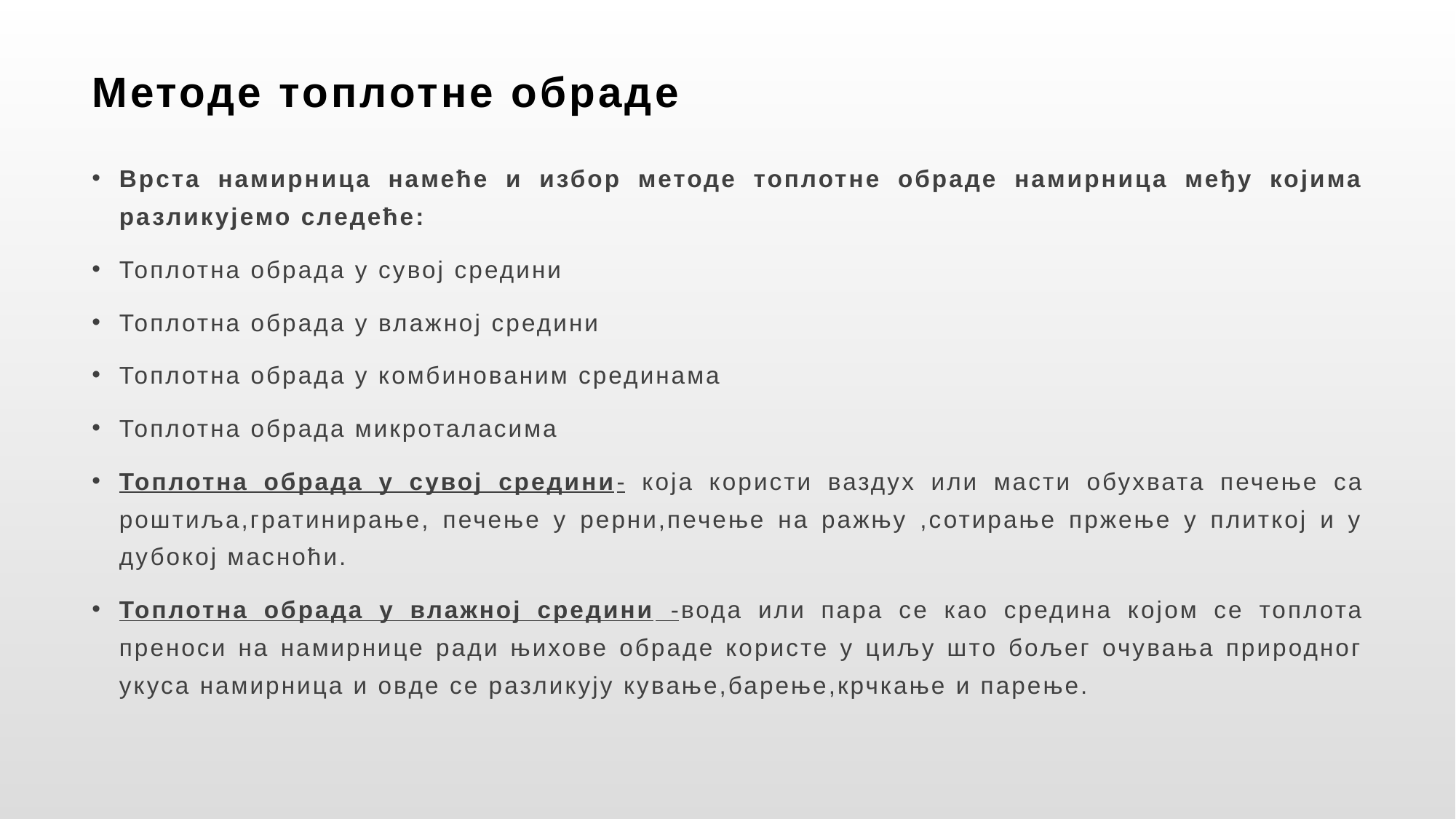

# Методе топлотне обраде
Врста намирница намеће и избор методе топлотне обраде намирница међу којима разликујемо следеће:
Топлотна обрада у сувој средини
Топлотна обрада у влажној средини
Топлотна обрада у комбинованим срединама
Топлотна обрада микроталасима
Топлотна обрада у сувој средини- која користи ваздух или масти обухвата печење са роштиља,гратинирање, печење у рерни,печење на ражњу ,сотирање пржење у плиткој и у дубокој масноћи.
Топлотна обрада у влажној средини -вода или пара се као средина којом се топлота преноси на намирнице ради њихове обраде користе у циљу што бољег очувања природног укуса намирница и овде се разликују кување,барење,крчкање и парење.